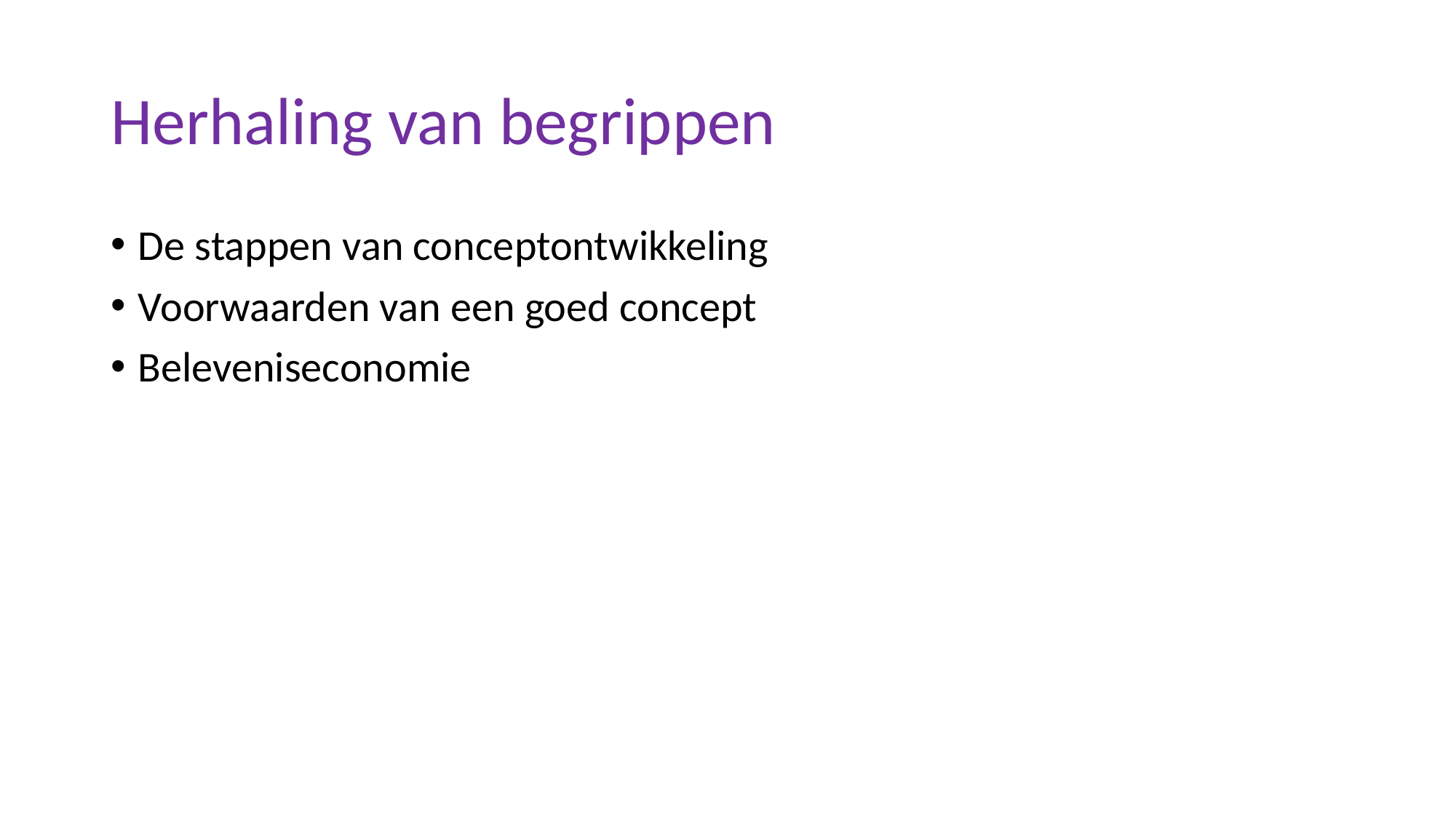

# Herhaling van begrippen
De stappen van conceptontwikkeling
Voorwaarden van een goed concept
Beleveniseconomie